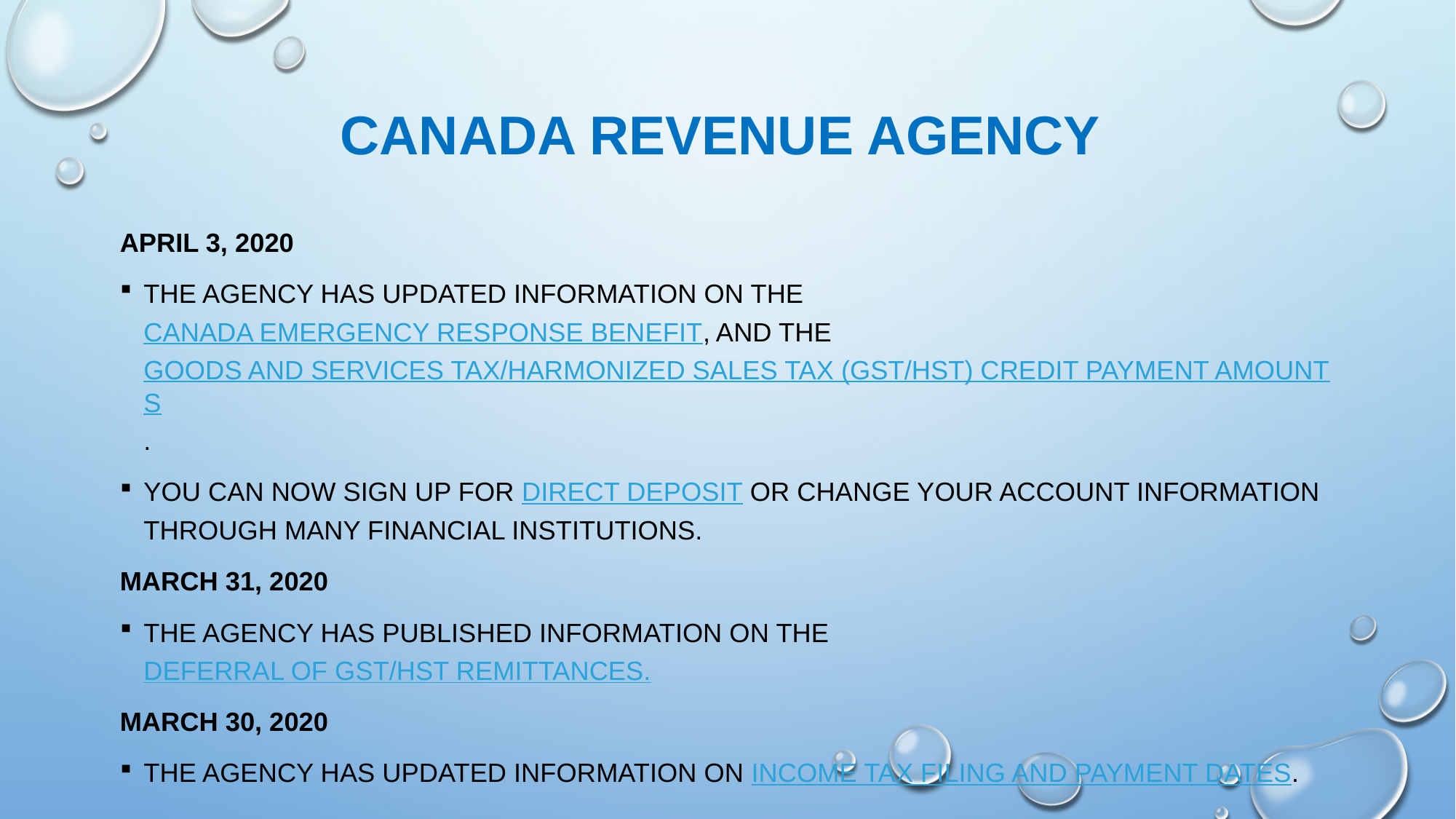

# Canada revenue agency
April 3, 2020
The Agency has updated information on the Canada Emergency Response Benefit, and the Goods and services tax/harmonized sales tax (GST/HST) credit payment amounts.
You can now sign up for direct deposit or change your account information through many financial institutions.
March 31, 2020
The Agency has published information on the Deferral of GST/HST Remittances.
March 30, 2020
The Agency has updated information on income tax filing and payment dates.